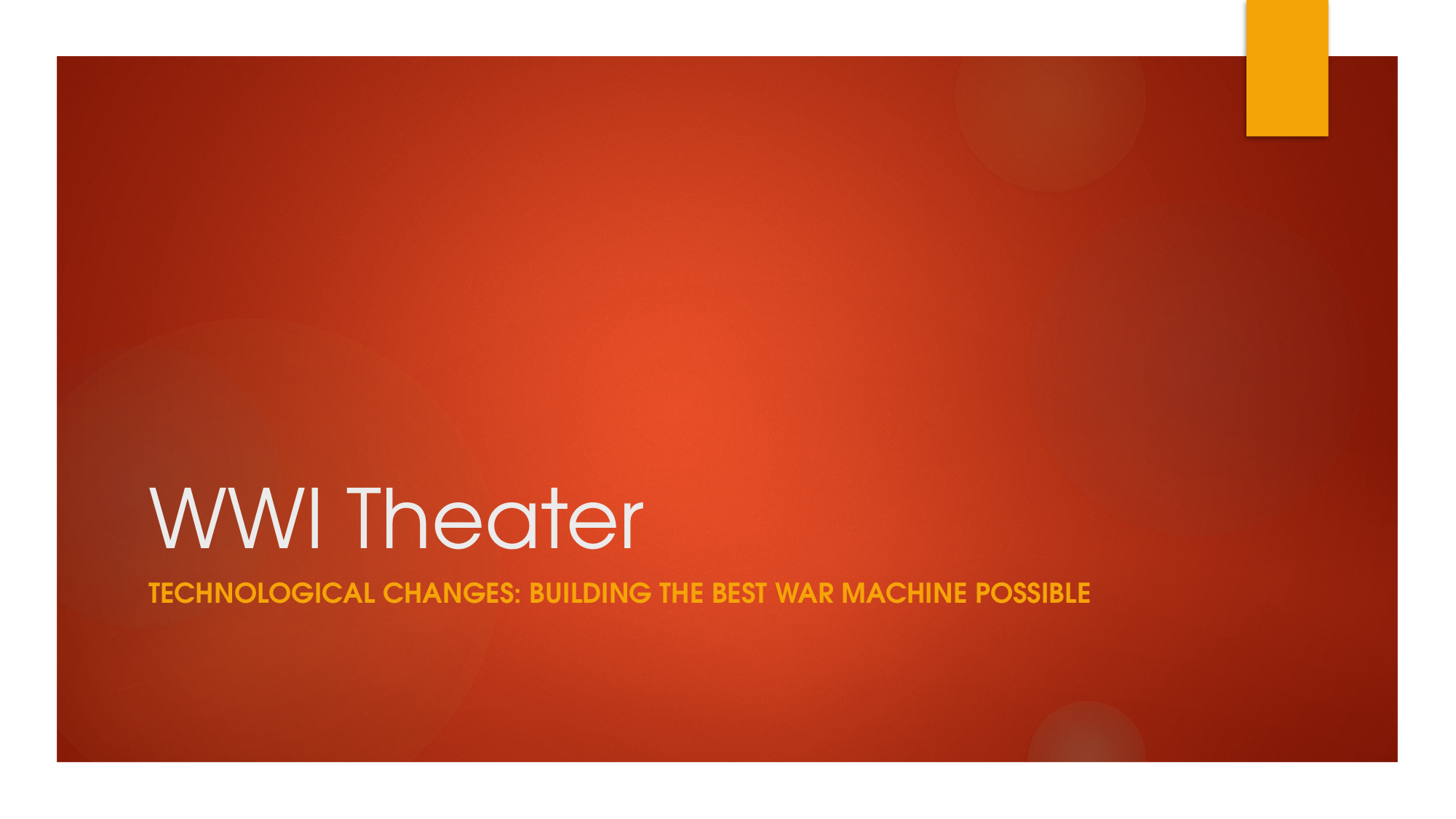

# WWI Theater
Technological changes: building the best war machine possible